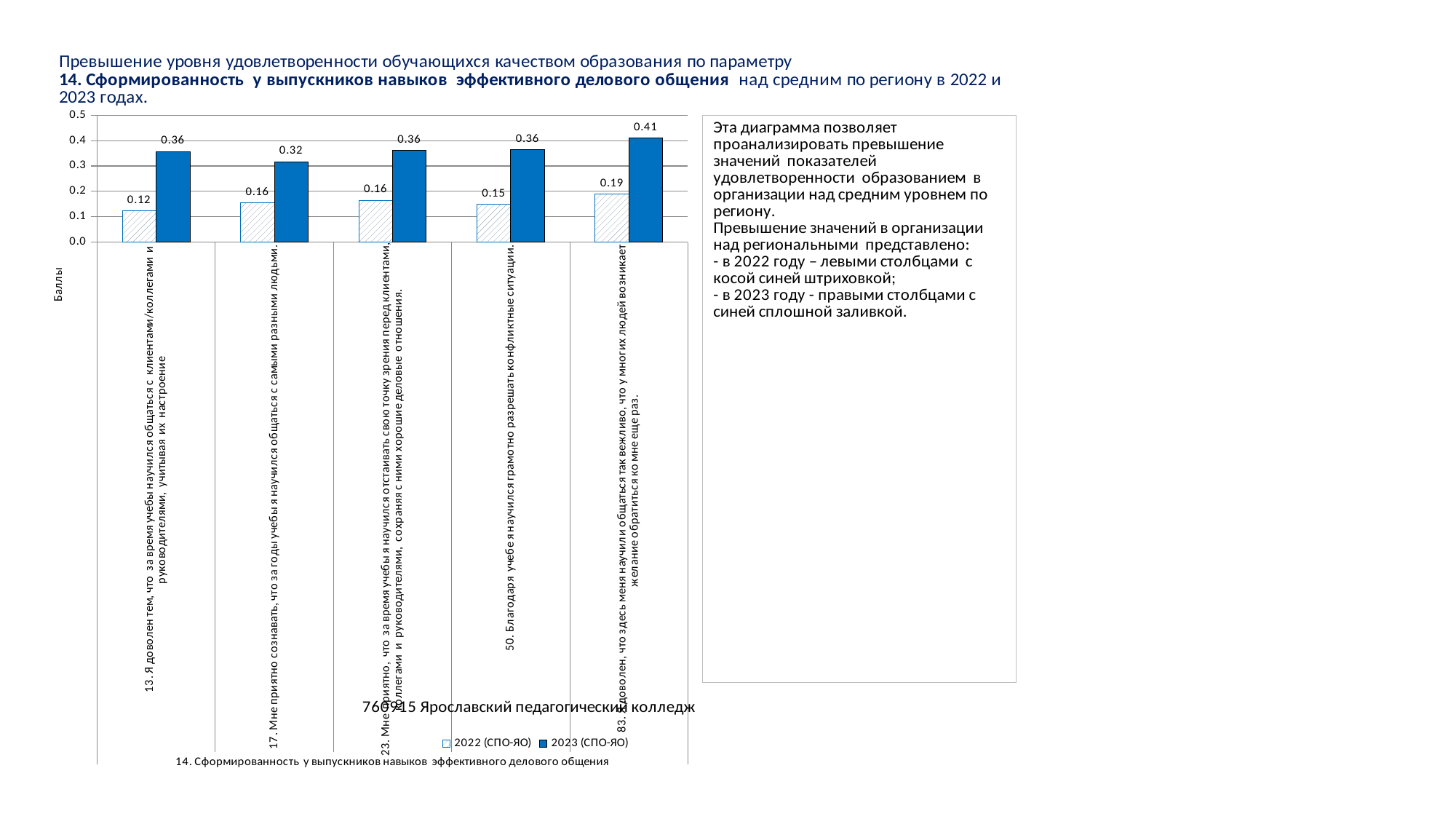

### Chart

| Category | 2022 (СПО-ЯО) | 2023 (СПО-ЯО) |
|---|---|---|
| 13. Я доволен тем, что  за время учебы научился общаться с  клиентами/коллегами  и  руководителями,  учитывая  их  настроение | 0.12365884491599743 | 0.3572131524032267 |
| 17. Мне приятно сознавать, что за годы учебы я научился общаться с самыми разными людьми.  | 0.1554186675677931 | 0.31649447320463153 |
| 23. Мне  приятно,  что  за время учебы я научился отстаивать свою точку зрения перед клиентами, коллегами  и  руководителями,  сохраняя с ними хорошие деловые  отношения. | 0.1644359036473224 | 0.36208867531507316 |
| 50. Благодаря  учебе я научился грамотно разрешать конфликтные ситуации. | 0.14858652748062529 | 0.36469000303191823 |
| 83. Я доволен, что здесь меня научили общаться так вежливо, что у многих людей возникает  желание обратиться ко мне еще раз. | 0.18808504516828606 | 0.4102908743364795 |